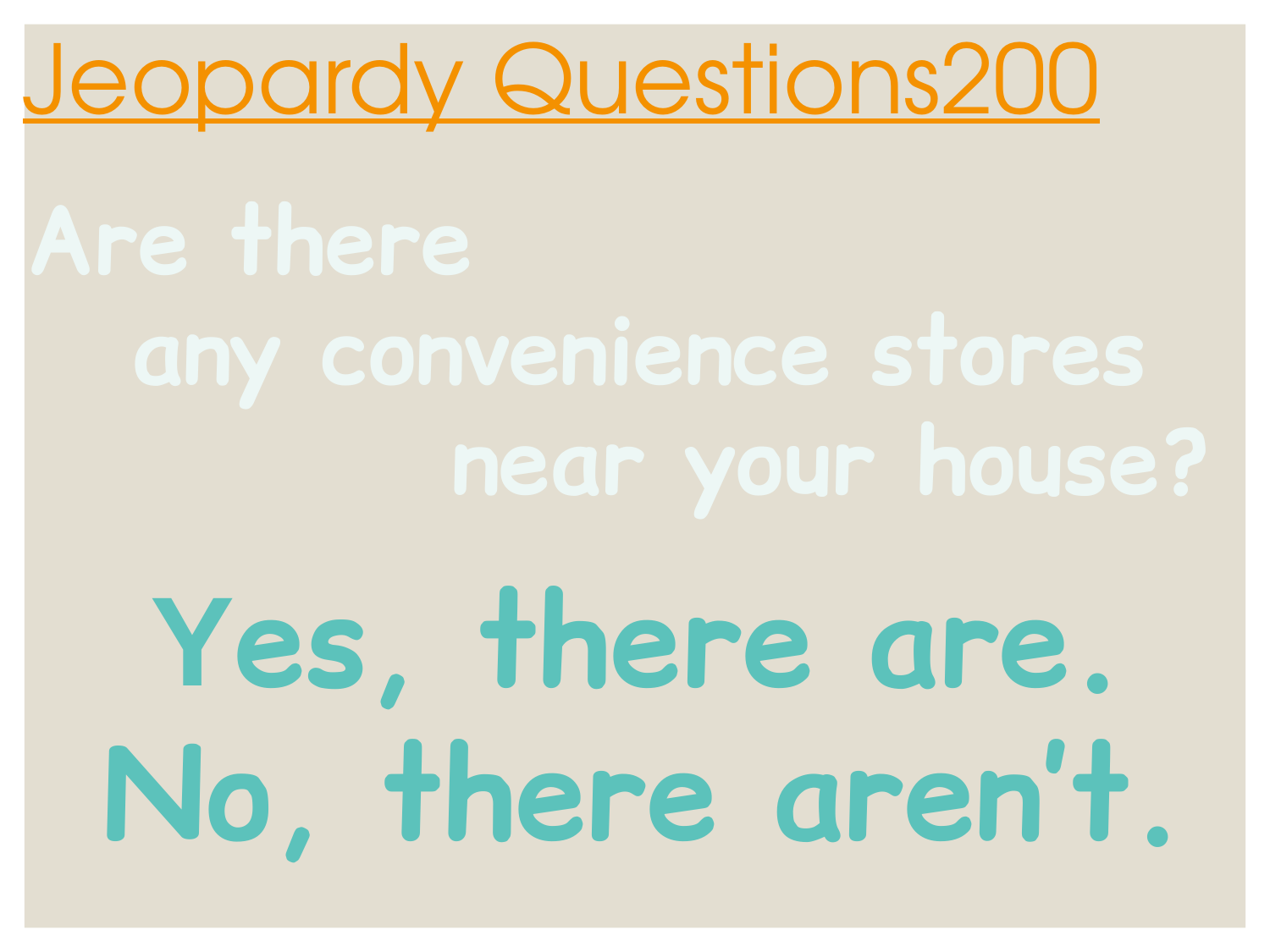

# Jeopardy Questions200
Are there
 any convenience stores
 near your house?
Yes, there are.
No, there aren’t.